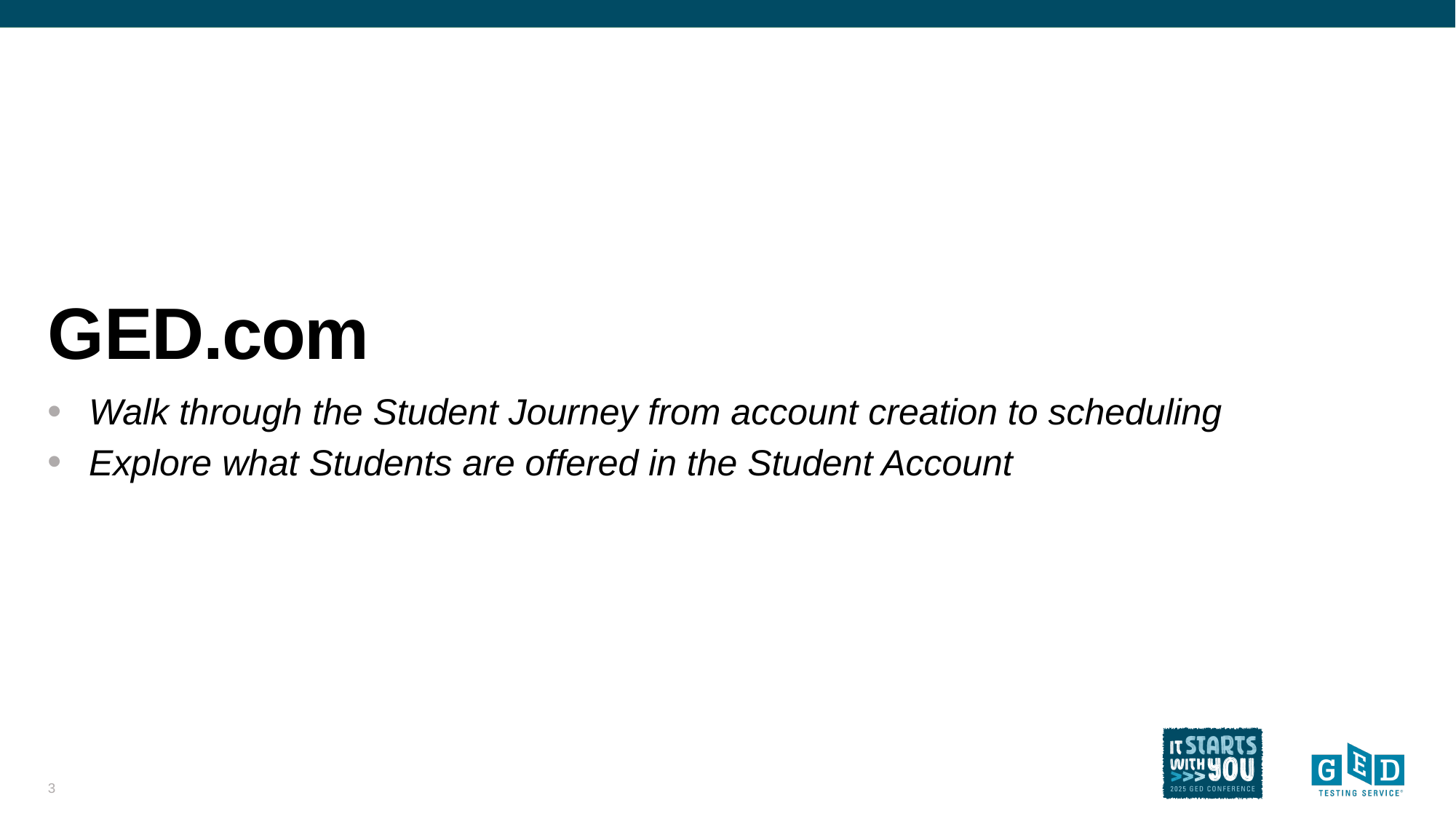

# GED.com
Walk through the Student Journey from account creation to scheduling
Explore what Students are offered in the Student Account
3